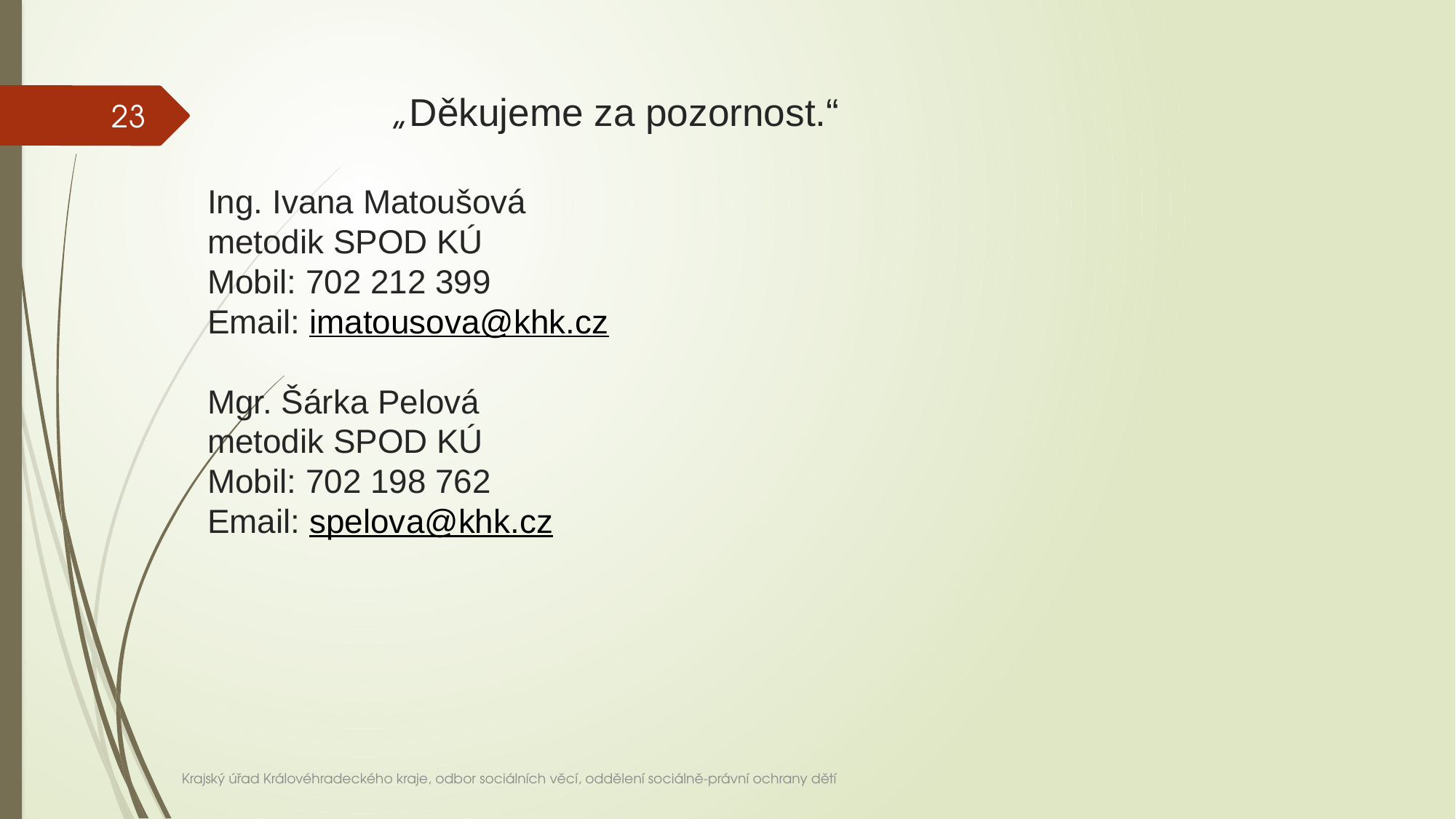

# „Děkujeme za pozornost.“ Ing. Ivana Matoušová metodik SPOD KÚ Mobil: 702 212 399 Email: imatousova@khk.cz Mgr. Šárka Pelová metodik SPOD KÚ Mobil: 702 198 762 Email: spelova@khk.cz
23
Krajský úřad Královéhradeckého kraje, odbor sociálních věcí, oddělení sociálně-právní ochrany dětí